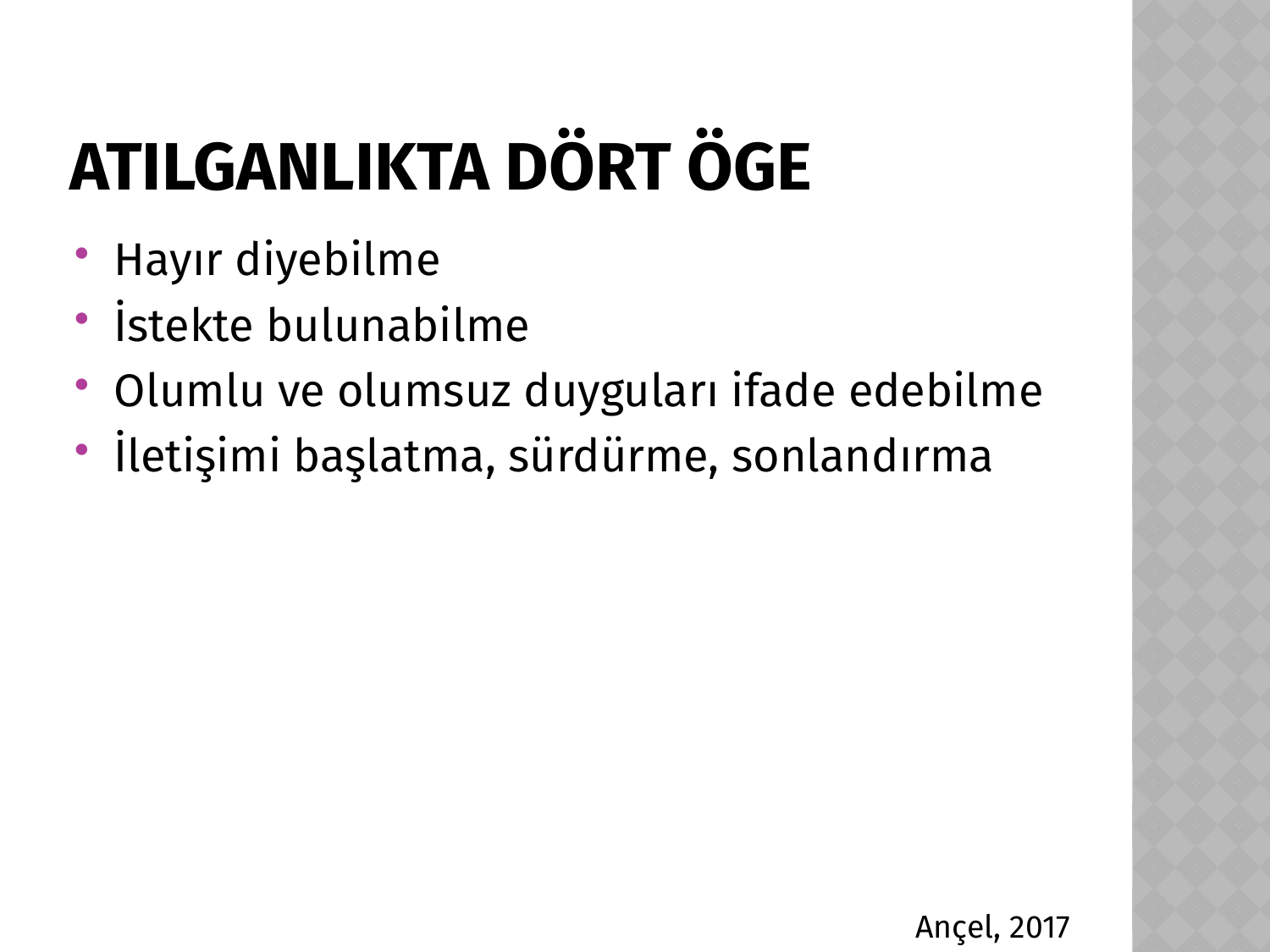

# Atılganlıkta dört öge
Hayır diyebilme
İstekte bulunabilme
Olumlu ve olumsuz duyguları ifade edebilme
İletişimi başlatma, sürdürme, sonlandırma
Ançel, 2017